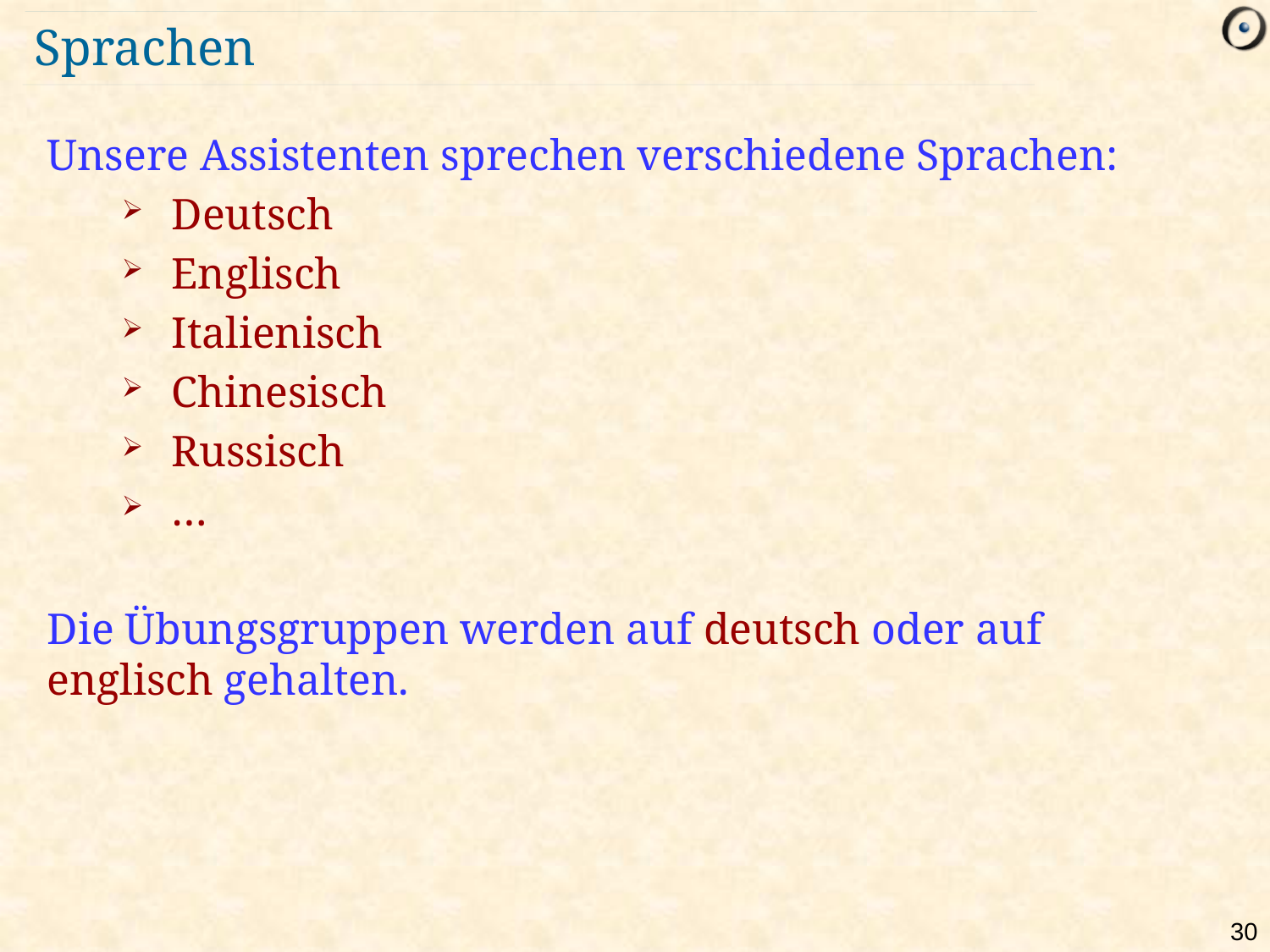

# Sprachen
Unsere Assistenten sprechen verschiedene Sprachen:
Deutsch
Englisch
Italienisch
Chinesisch
Russisch
…

Die Übungsgruppen werden auf deutsch oder auf englisch gehalten.